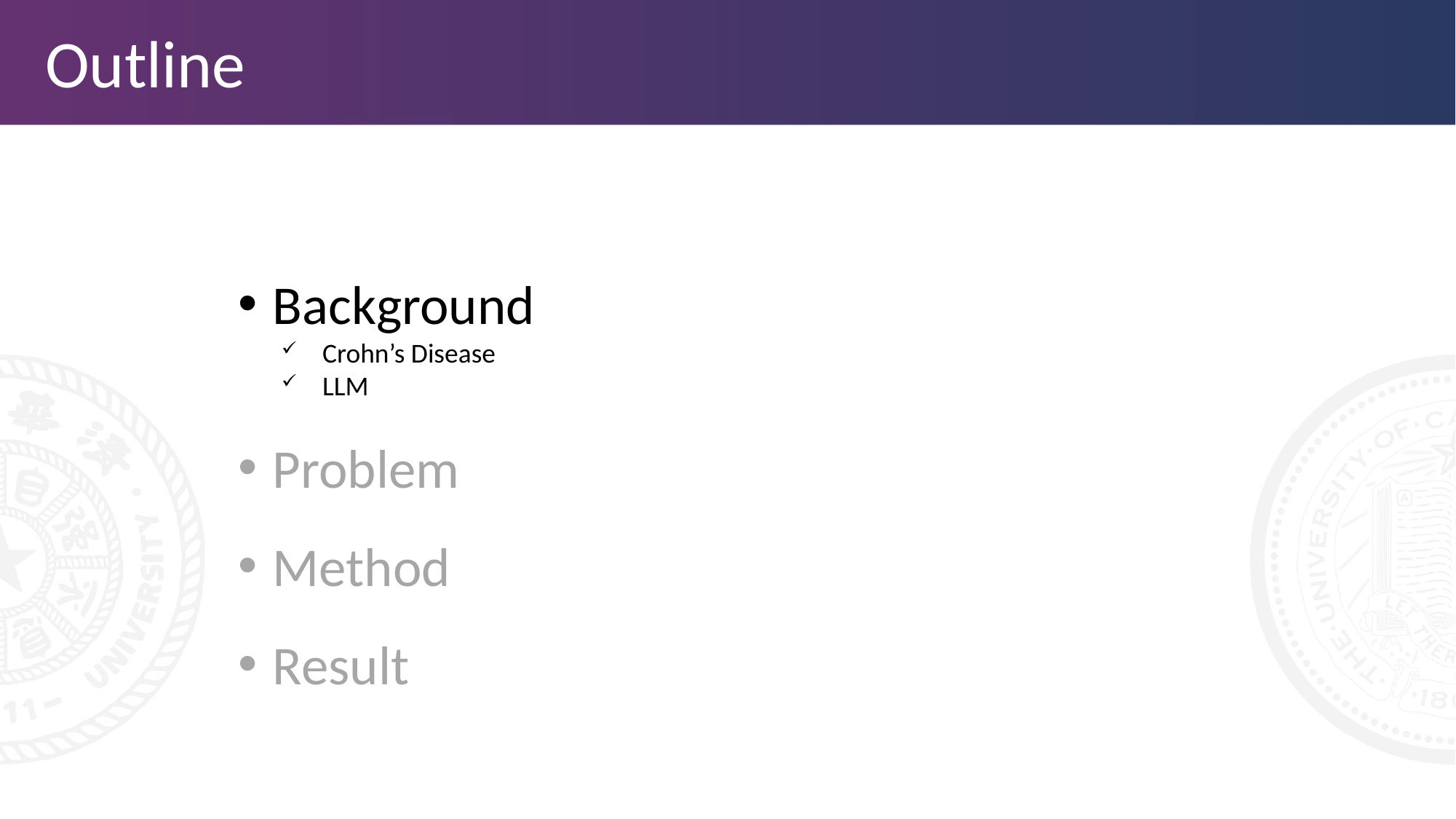

# Outline
Background
Crohn’s Disease
LLM
Problem
Method
Result
2